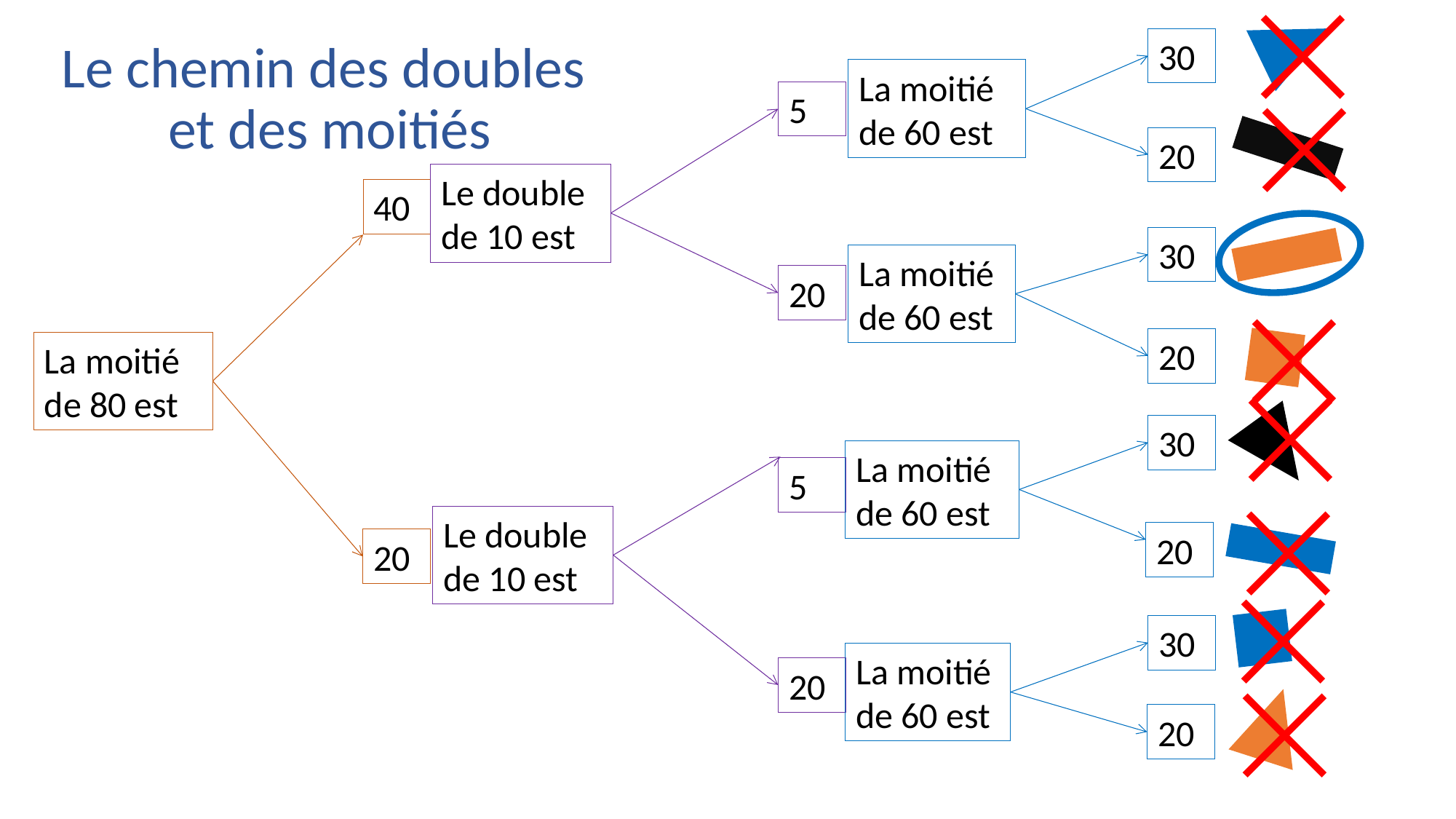

×

Le chemin des doubles
et des moitiés
30
×
La moitié de 60 est
5
20

Le double de 10 est
40

30

La moitié de 60 est
×
20
20
×
La moitié de 80 est

30
La moitié de 60 est
×
5
Le double de 10 est
20
20

×

30
×
La moitié de 60 est
20

20